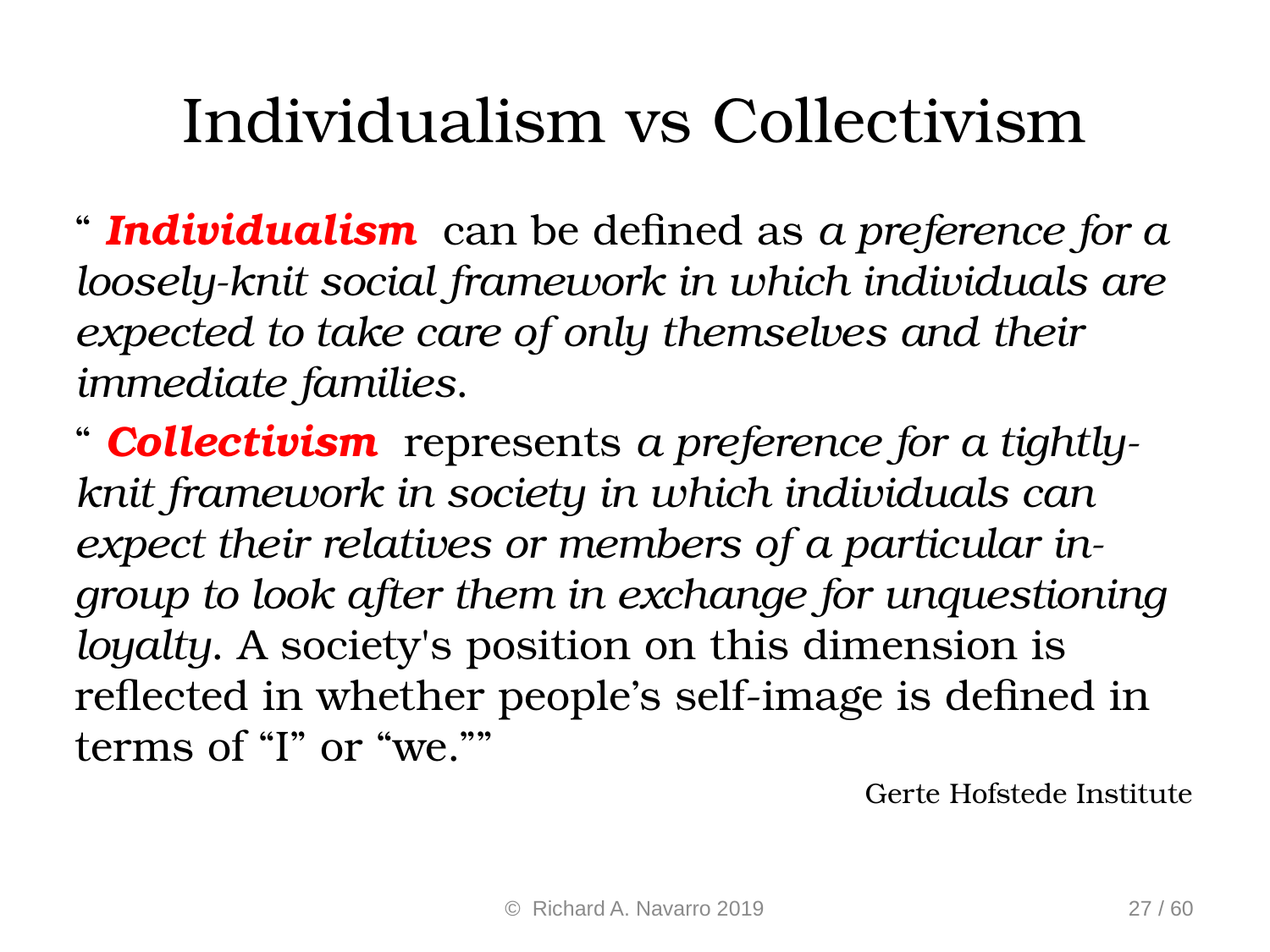

# Individualism vs Collectivism
“ Individualism  can be defined as a preference for a loosely-knit social framework in which individuals are expected to take care of only themselves and their immediate families.
“ Collectivism  represents a preference for a tightly-knit framework in society in which individuals can expect their relatives or members of a particular in-group to look after them in exchange for unquestioning loyalty. A society's position on this dimension is reflected in whether people’s self-image is defined in terms of “I” or “we.””
Gerte Hofstede Institute
©  Richard A. Navarro 2019
27 / 60